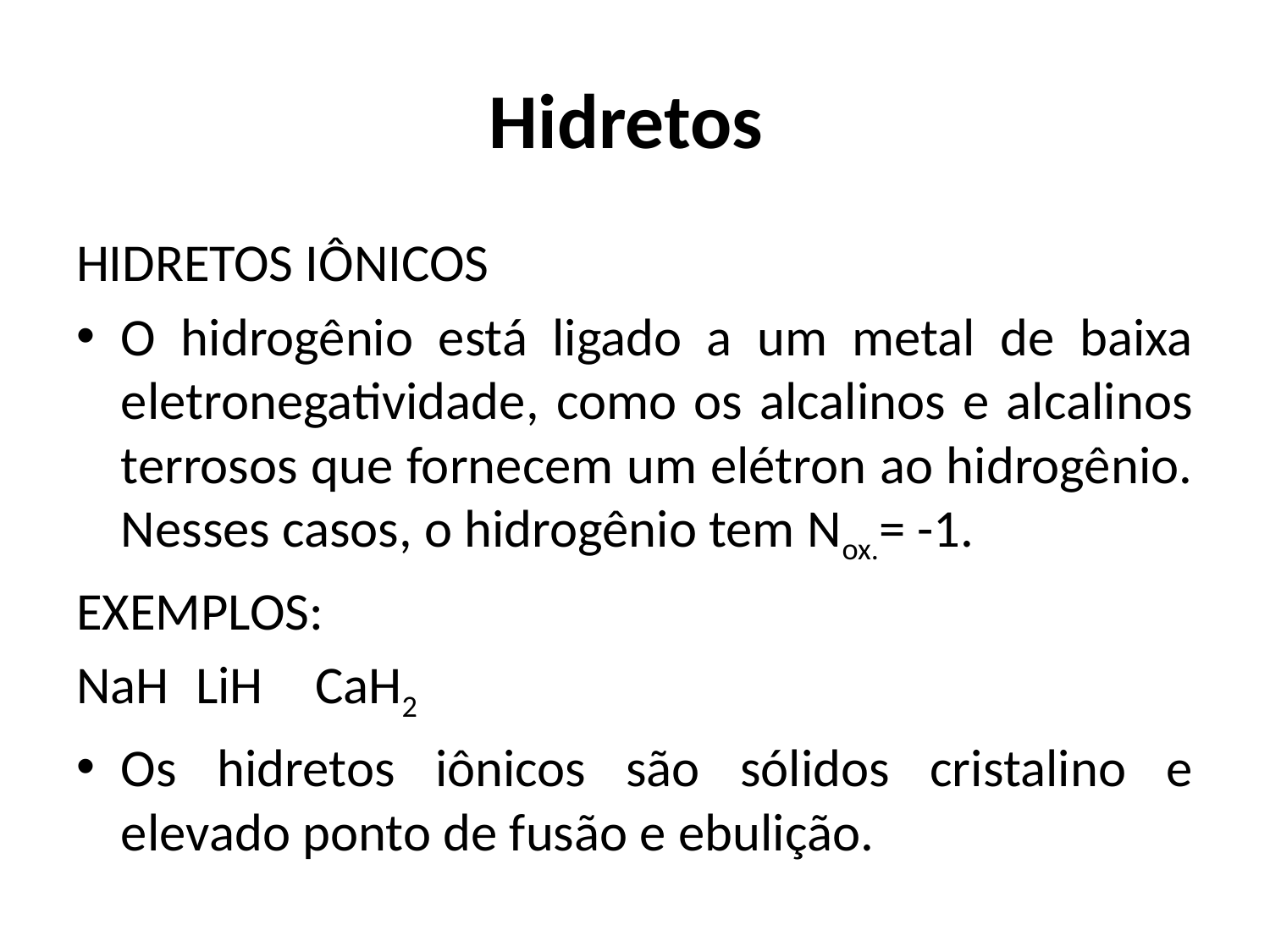

# Hidretos
HIDRETOS IÔNICOS
O hidrogênio está ligado a um metal de baixa eletronegatividade, como os alcalinos e alcalinos terrosos que fornecem um elétron ao hidrogênio. Nesses casos, o hidrogênio tem Nox.= -1.
EXEMPLOS:
NaH		LiH		CaH2
Os hidretos iônicos são sólidos cristalino e elevado ponto de fusão e ebulição.